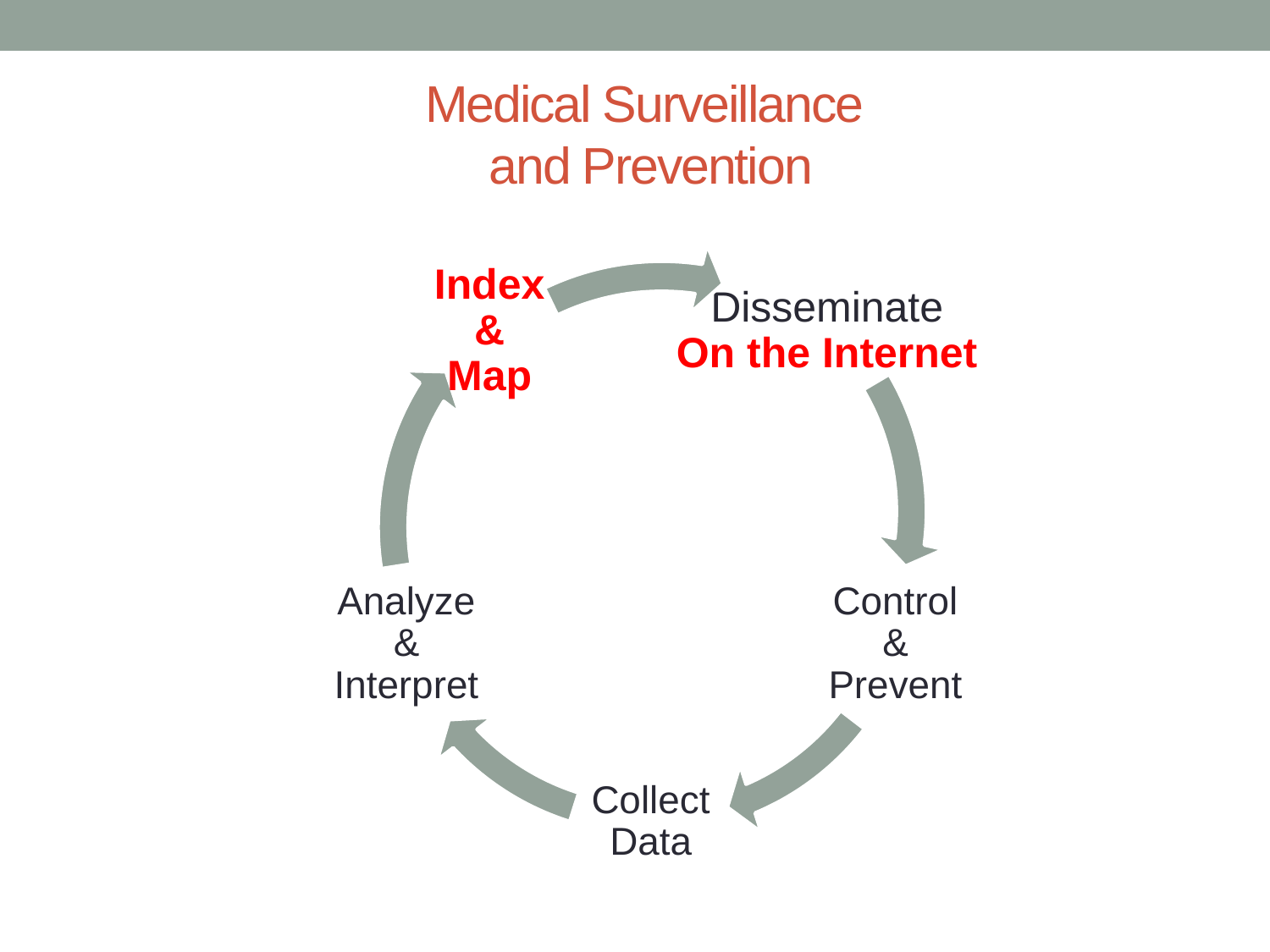

# Medical Surveillance and Prevention
Disseminate
On the Internet
Control & Prevent
Collect Data
Analyze & Interpret
Index & Map